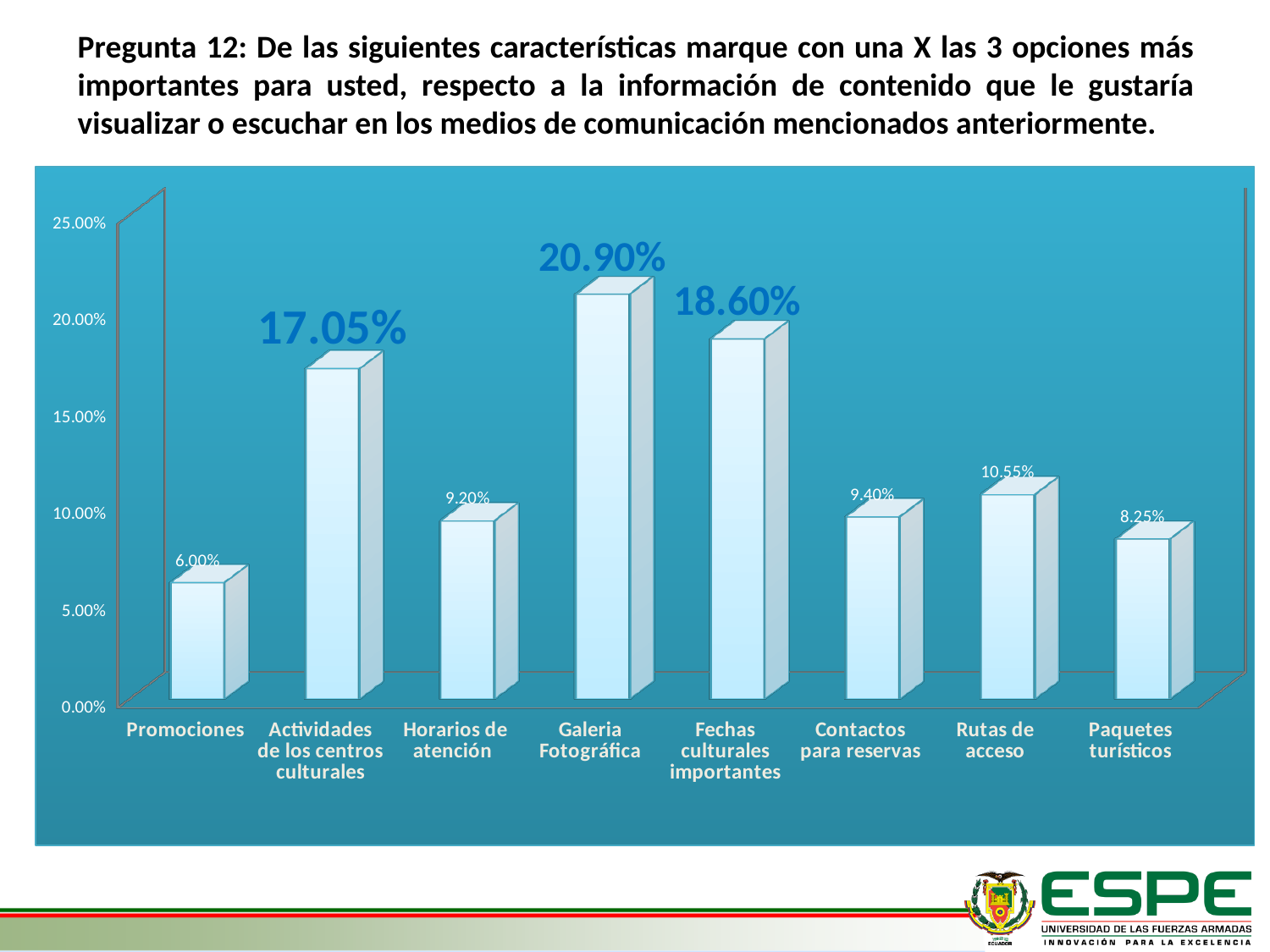

# Pregunta 12: De las siguientes características marque con una X las 3 opciones más importantes para usted, respecto a la información de contenido que le gustaría visualizar o escuchar en los medios de comunicación mencionados anteriormente.

[unsupported chart]